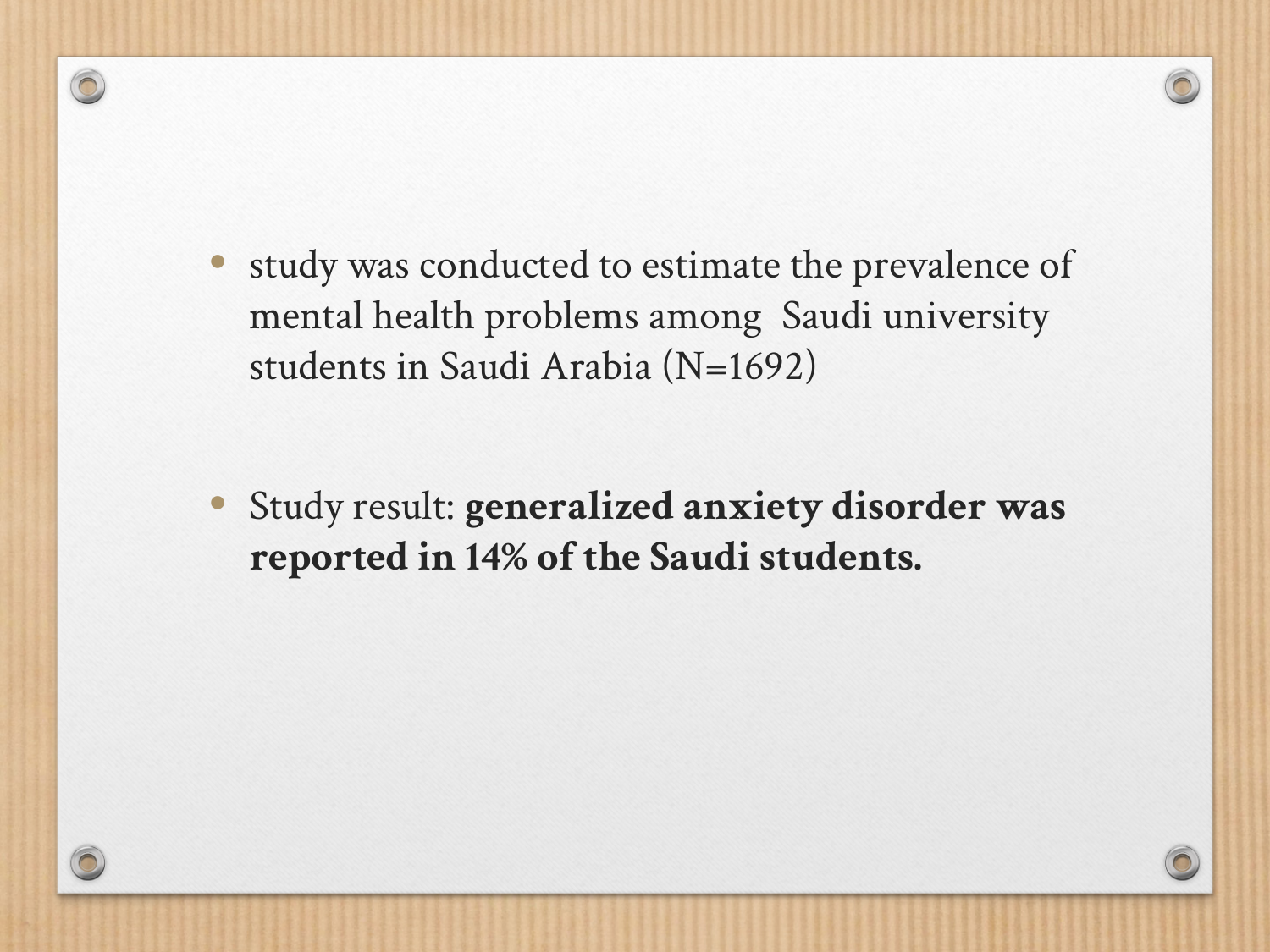

study was conducted to estimate the prevalence of mental health problems among  Saudi university students in Saudi Arabia (N=1692)

Study result: generalized anxiety disorder was reported in 14% of the Saudi students.